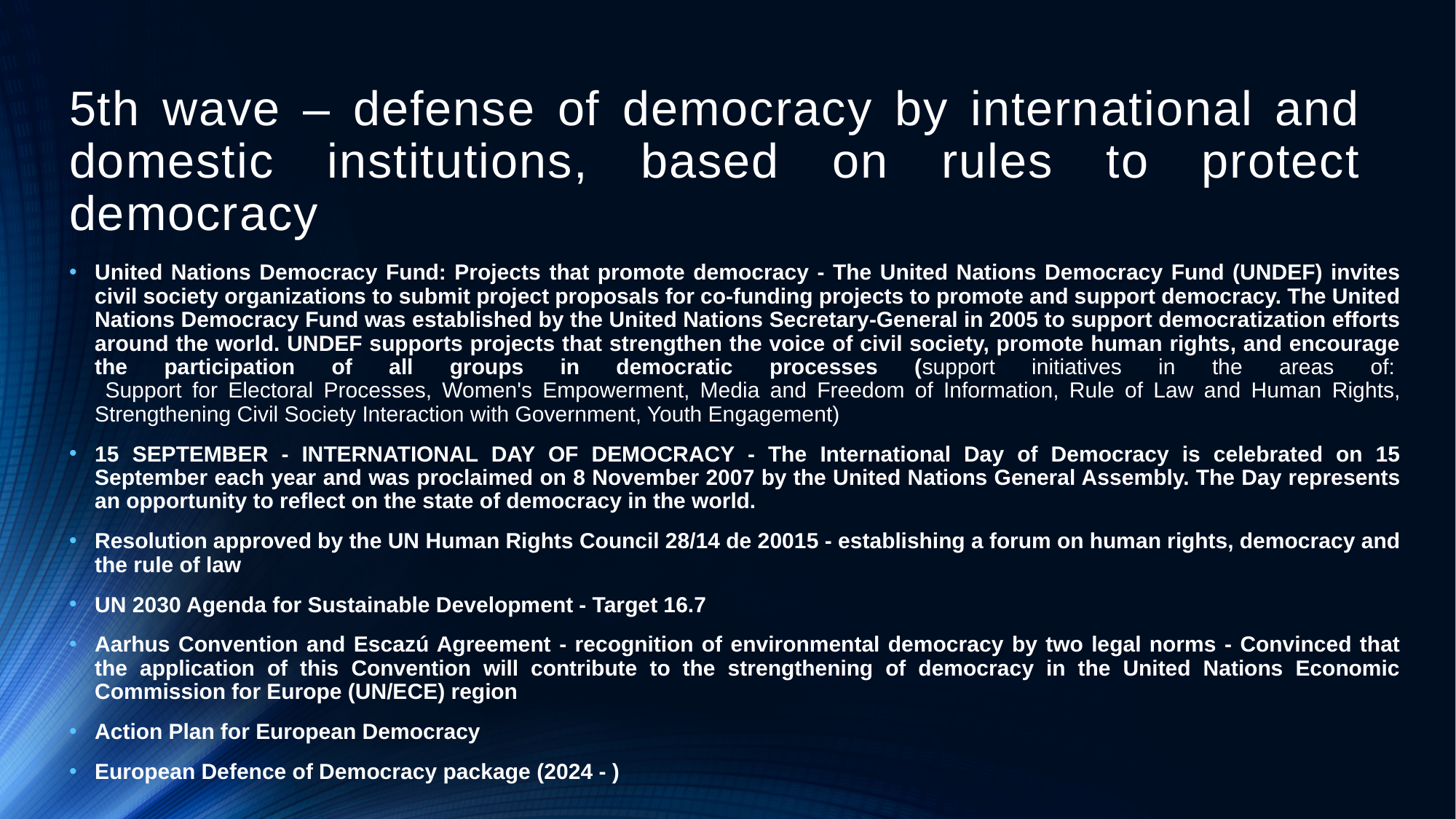

# 5th wave – defense of democracy by international and domestic institutions, based on rules to protect democracy
United Nations Democracy Fund: Projects that promote democracy - The United Nations Democracy Fund (UNDEF) invites civil society organizations to submit project proposals for co-funding projects to promote and support democracy. The United Nations Democracy Fund was established by the United Nations Secretary-General in 2005 to support democratization efforts around the world. UNDEF supports projects that strengthen the voice of civil society, promote human rights, and encourage the participation of all groups in democratic processes (support initiatives in the areas of: 
 Support for Electoral Processes, Women's Empowerment, Media and Freedom of Information, Rule of Law and Human Rights, Strengthening Civil Society Interaction with Government, Youth Engagement)
15 SEPTEMBER - INTERNATIONAL DAY OF DEMOCRACY - The International Day of Democracy is celebrated on 15 September each year and was proclaimed on 8 November 2007 by the United Nations General Assembly. The Day represents an opportunity to reflect on the state of democracy in the world.
Resolution approved by the UN Human Rights Council 28/14 de 20015 - establishing a forum on human rights, democracy and the rule of law
UN 2030 Agenda for Sustainable Development - Target 16.7
Aarhus Convention and Escazú Agreement - recognition of environmental democracy by two legal norms - Convinced that the application of this Convention will contribute to the strengthening of democracy in the United Nations Economic Commission for Europe (UN/ECE) region
Action Plan for European Democracy
European Defence of Democracy package (2024 - )